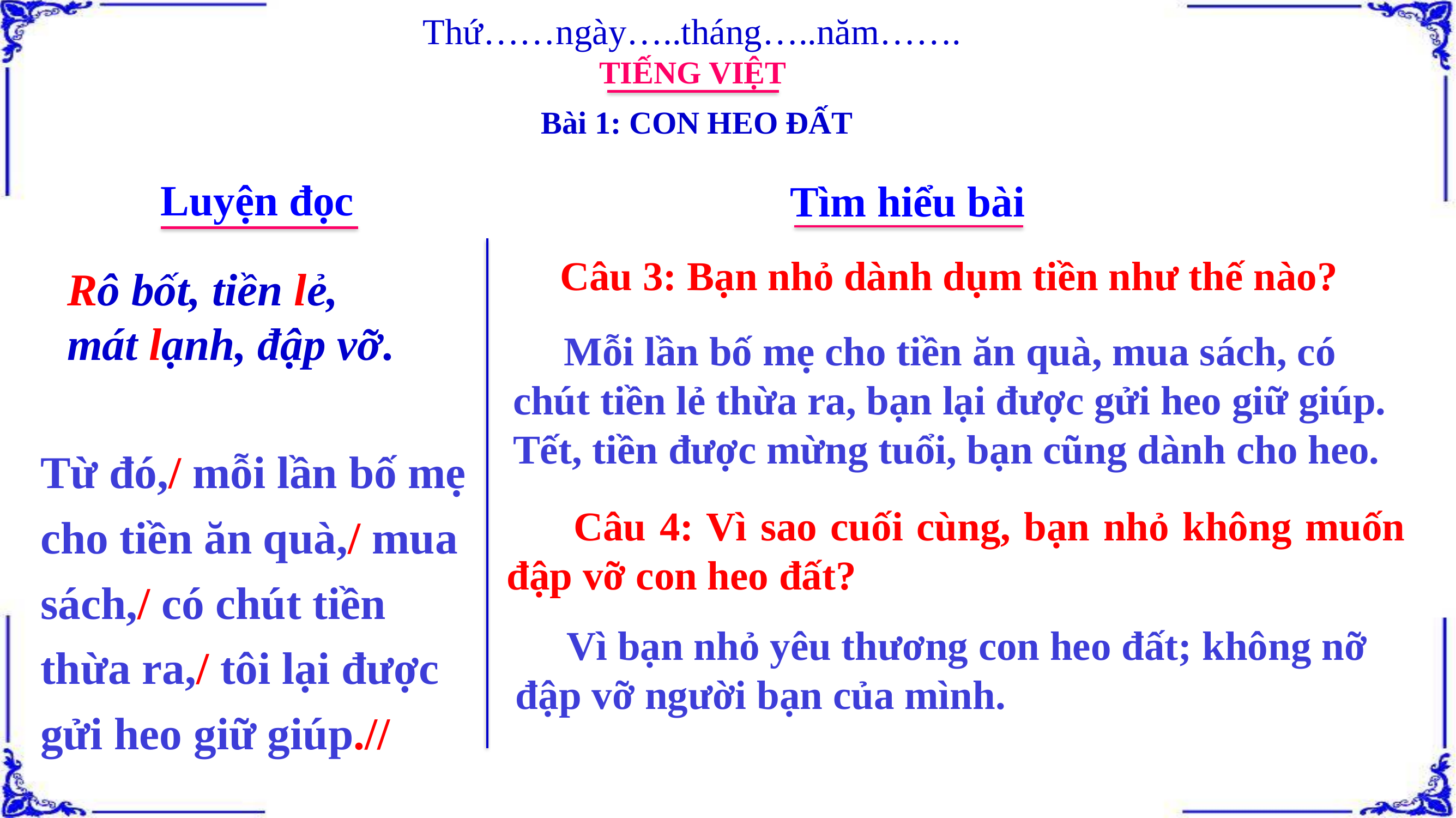

Thứ……ngày…..tháng…..năm…….
TIẾNG VIỆT
Bài 1: CON HEO ĐẤT
Luyện đọc
Tìm hiểu bài
     Câu 3: Bạn nhỏ dành dụm tiền như thế nào?
Rô bốt, tiền lẻ,
mát lạnh, đập vỡ.
     Mỗi lần bố mẹ cho tiền ăn quà, mua sách, có chút tiền lẻ thừa ra, bạn lại được gửi heo giữ giúp. Tết, tiền được mừng tuổi, bạn cũng dành cho heo.
Từ đó,/ mỗi lần bố mẹ cho tiền ăn quà,/ mua sách,/ có chút tiền thừa ra,/ tôi lại được gửi heo giữ giúp.//
     Câu 4: Vì sao cuối cùng, bạn nhỏ không muốn đập vỡ con heo đất?
     Vì bạn nhỏ yêu thương con heo đất; không nỡ đập vỡ người bạn của mình.